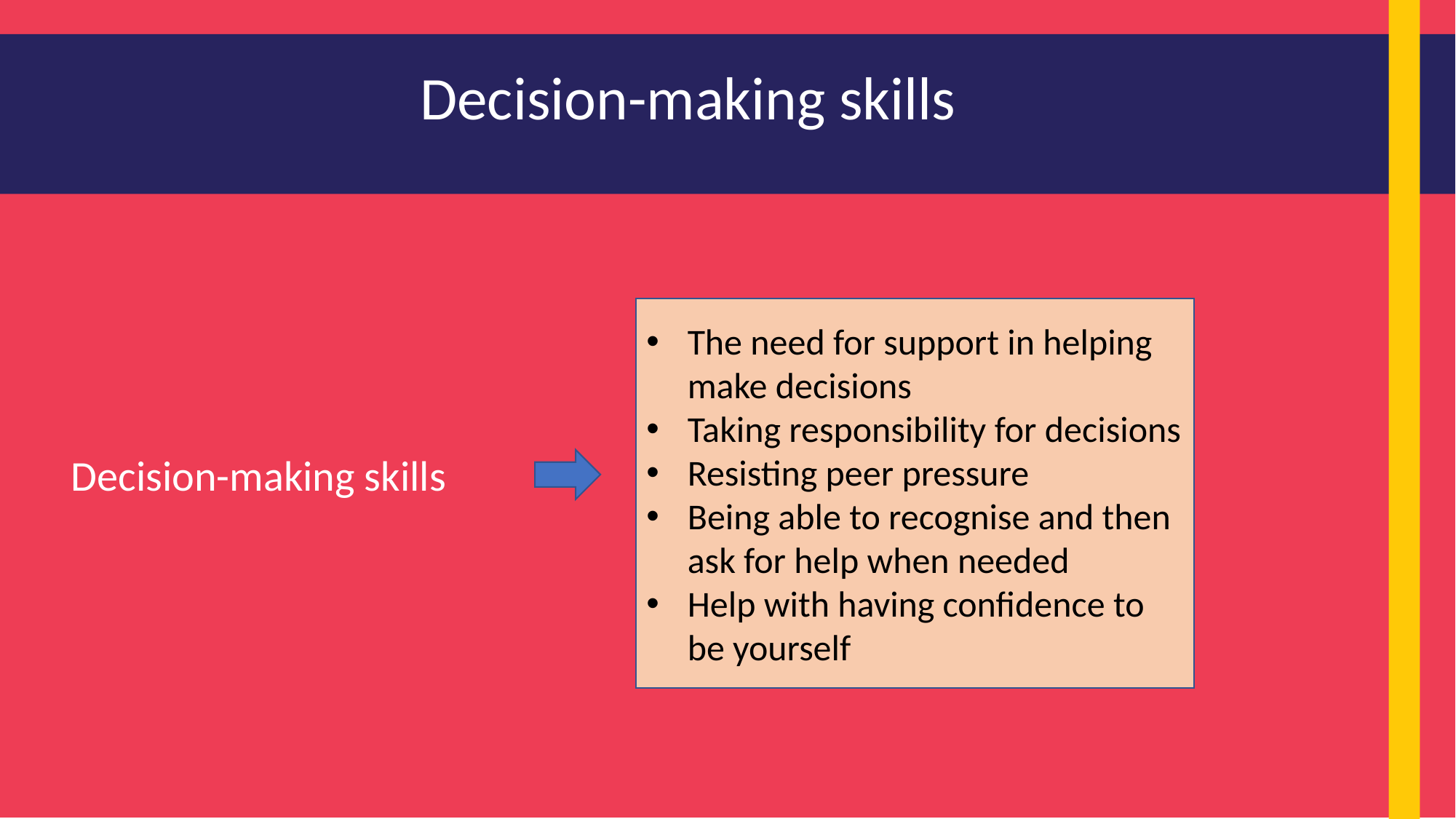

# Decision-making skills
The need for support in helping make decisions
Taking responsibility for decisions
Resisting peer pressure
Being able to recognise and then ask for help when needed
Help with having confidence to be yourself
Decision-making skills